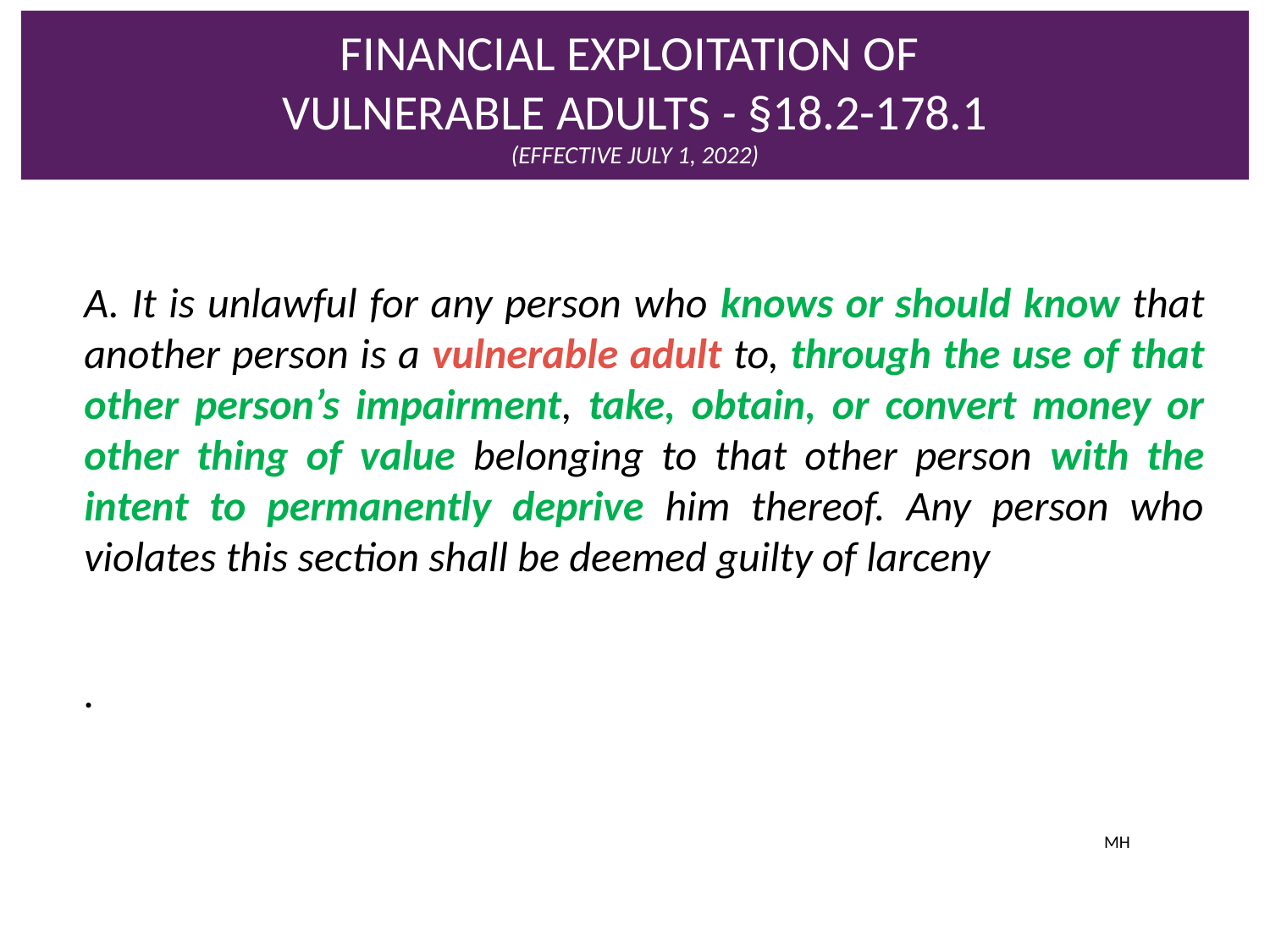

# Financial exploitation of vulnerable adults - §18.2-178.1 (Effective July 1, 2022)
A. It is unlawful for any person who knows or should know that another person is a vulnerable adult to, through the use of that other person’s impairment, take, obtain, or convert money or other thing of value belonging to that other person with the intent to permanently deprive him thereof. Any person who violates this section shall be deemed guilty of larceny.

.

MH